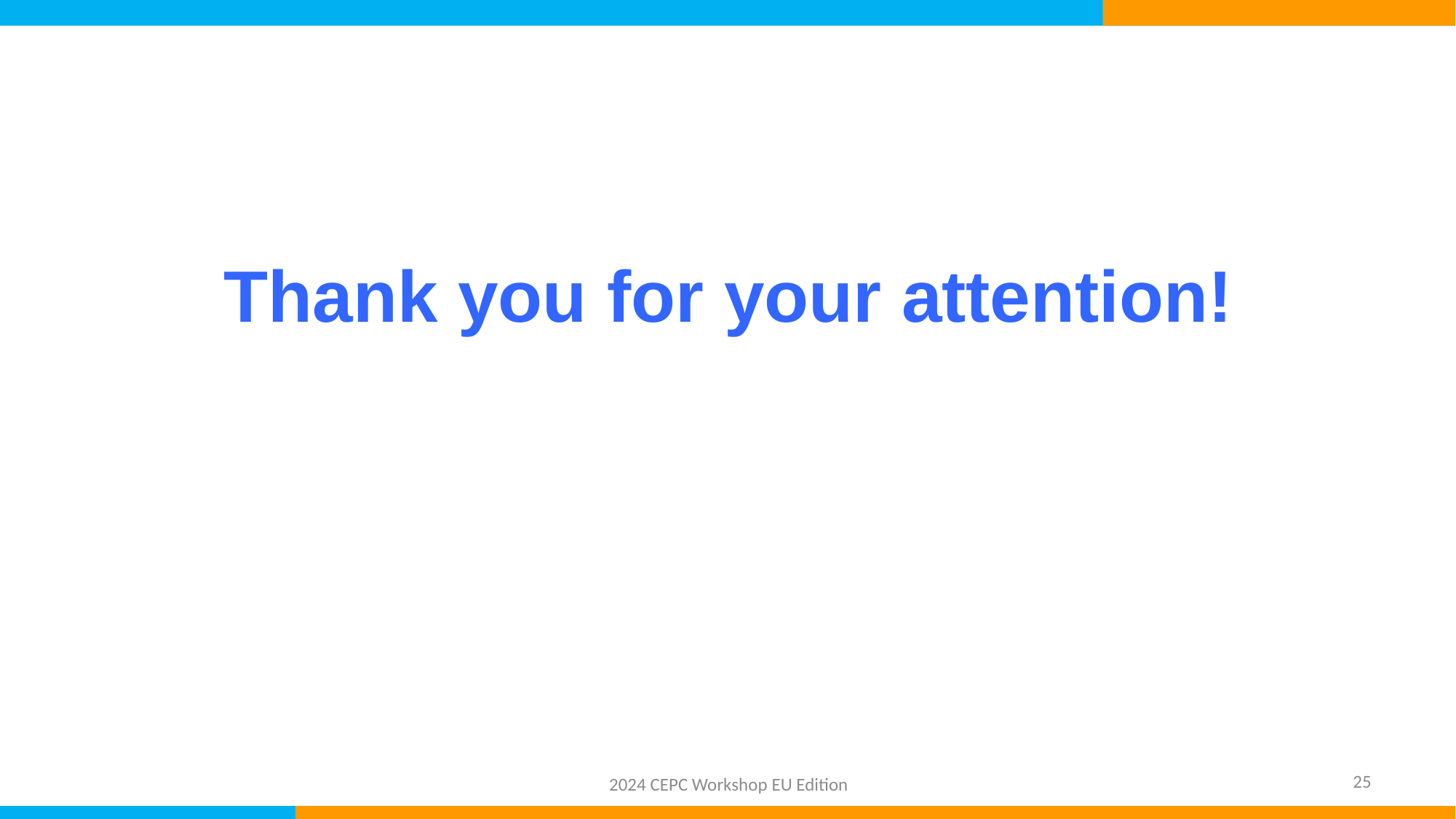

# Thank you for your attention!

25
2024 CEPC Workshop EU Edition